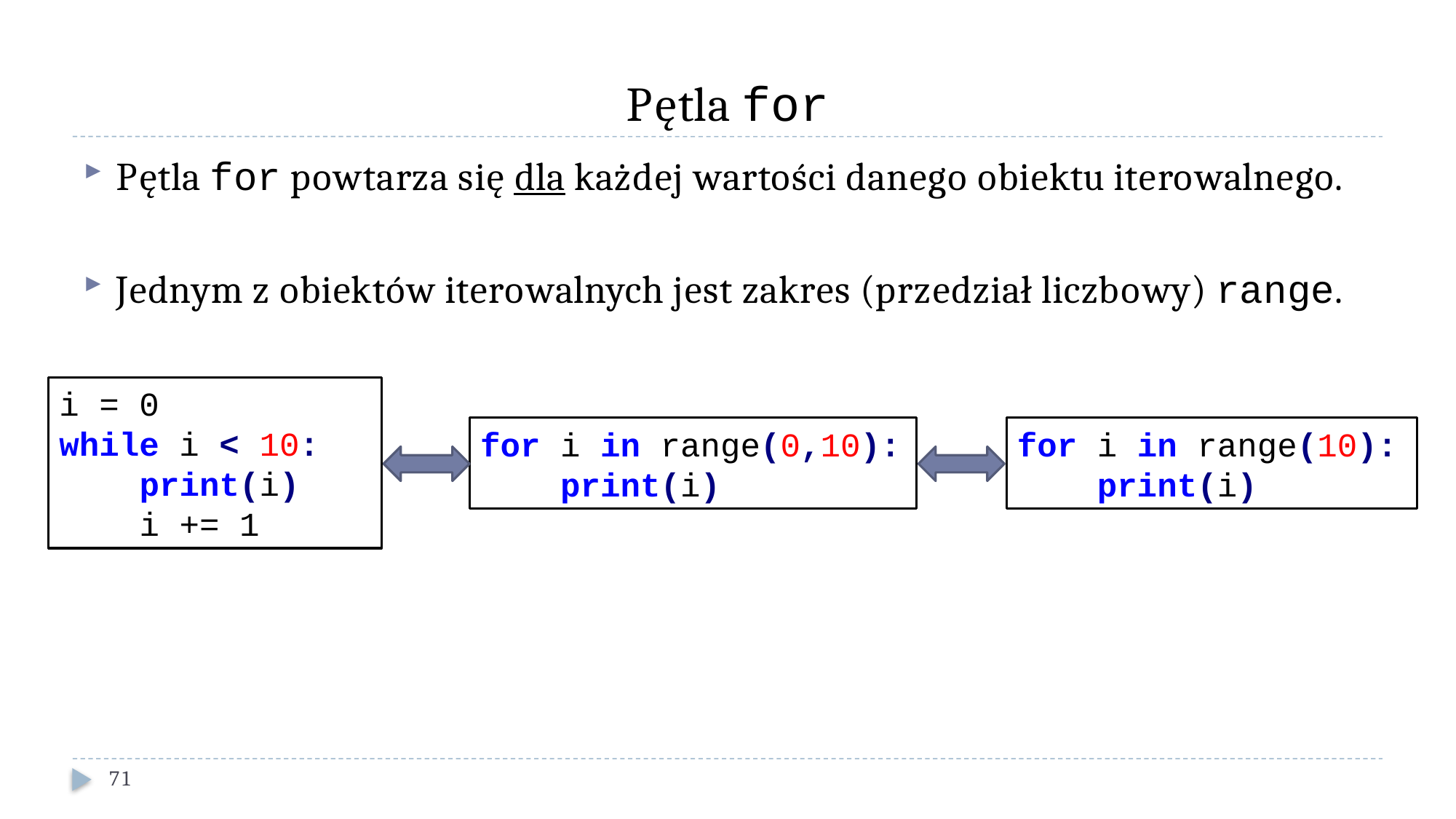

# Pętla for
Pętla for powtarza się dla każdej wartości danego obiektu iterowalnego.

Jednym z obiektów iterowalnych jest zakres (przedział liczbowy) range.

i = 0
while i < 10:
    print(i)
    i += 1
for i in range(0,10):
    print(i)
for i in range(10):
    print(i)

71